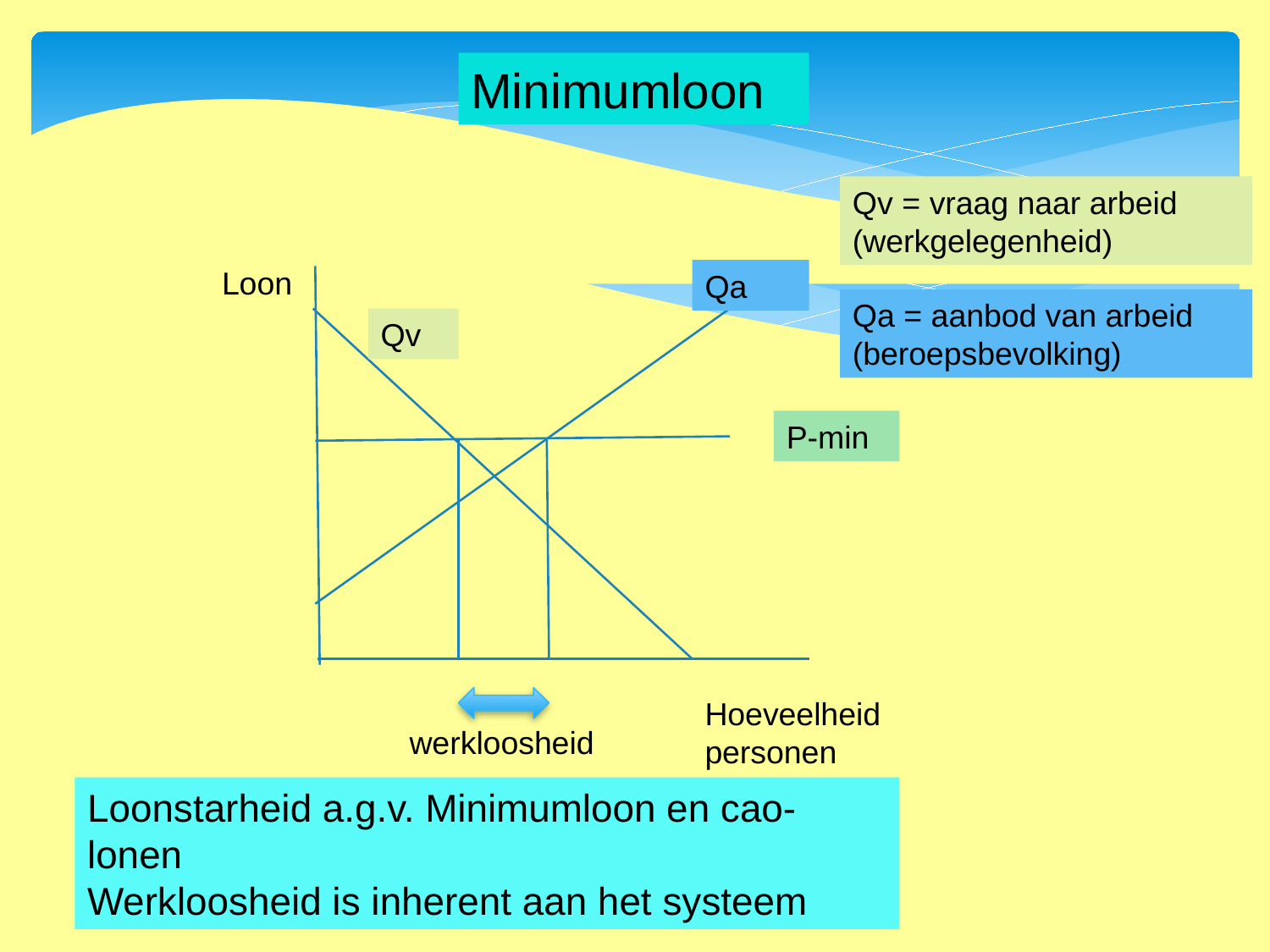

Minimumloon
Qv = vraag naar arbeid (werkgelegenheid)
Loon
Qa
Qa = aanbod van arbeid (beroepsbevolking)
Qv
P-min

Hoeveelheid personen
werkloosheid
Loonstarheid a.g.v. Minimumloon en cao-lonen
Werkloosheid is inherent aan het systeem